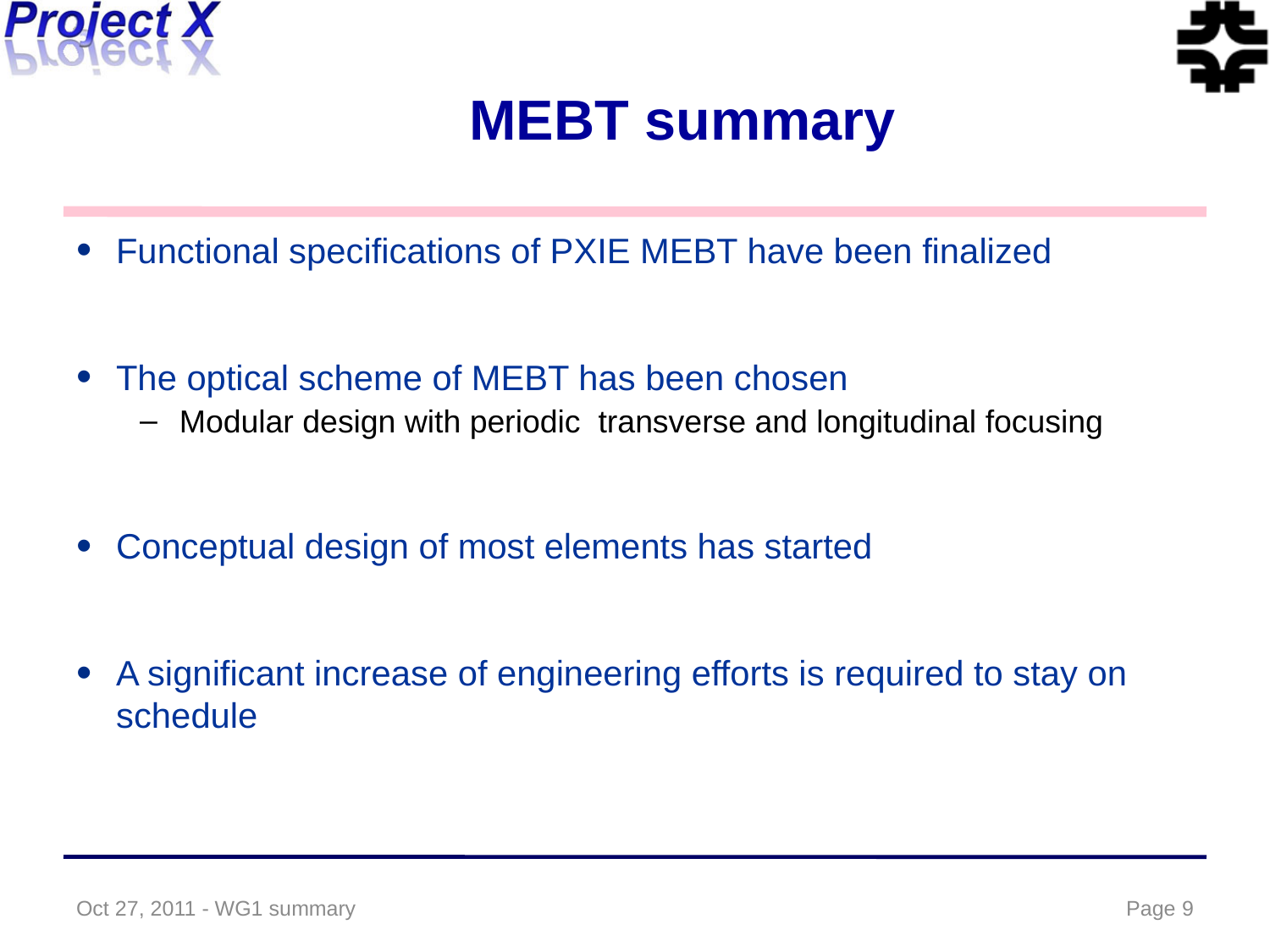

# MEBT summary
Functional specifications of PXIE MEBT have been finalized

The optical scheme of MEBT has been chosen
Modular design with periodic  transverse and longitudinal focusing

Conceptual design of most elements has started

A significant increase of engineering efforts is required to stay on schedule

Oct 27, 2011 - WG1 summary
Page 9